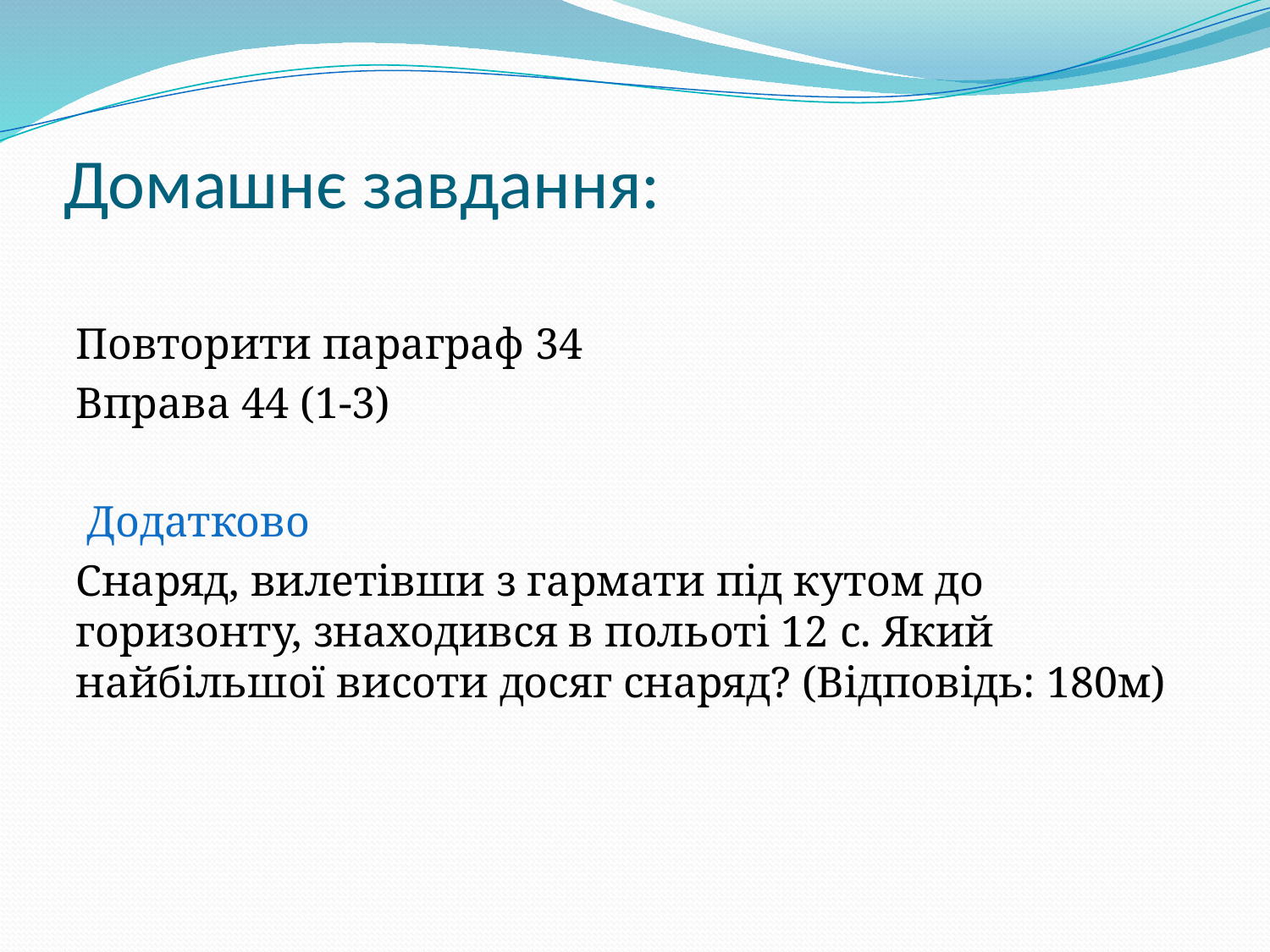

# Домашнє завдання:

Повторити параграф 34
Вправа 44 (1-3)

 Додатково
Снаряд, вилетівши з гармати під кутом до горизонту, знаходився в польоті 12 с. Який найбільшої висоти досяг снаряд? (Відповідь: 180м)